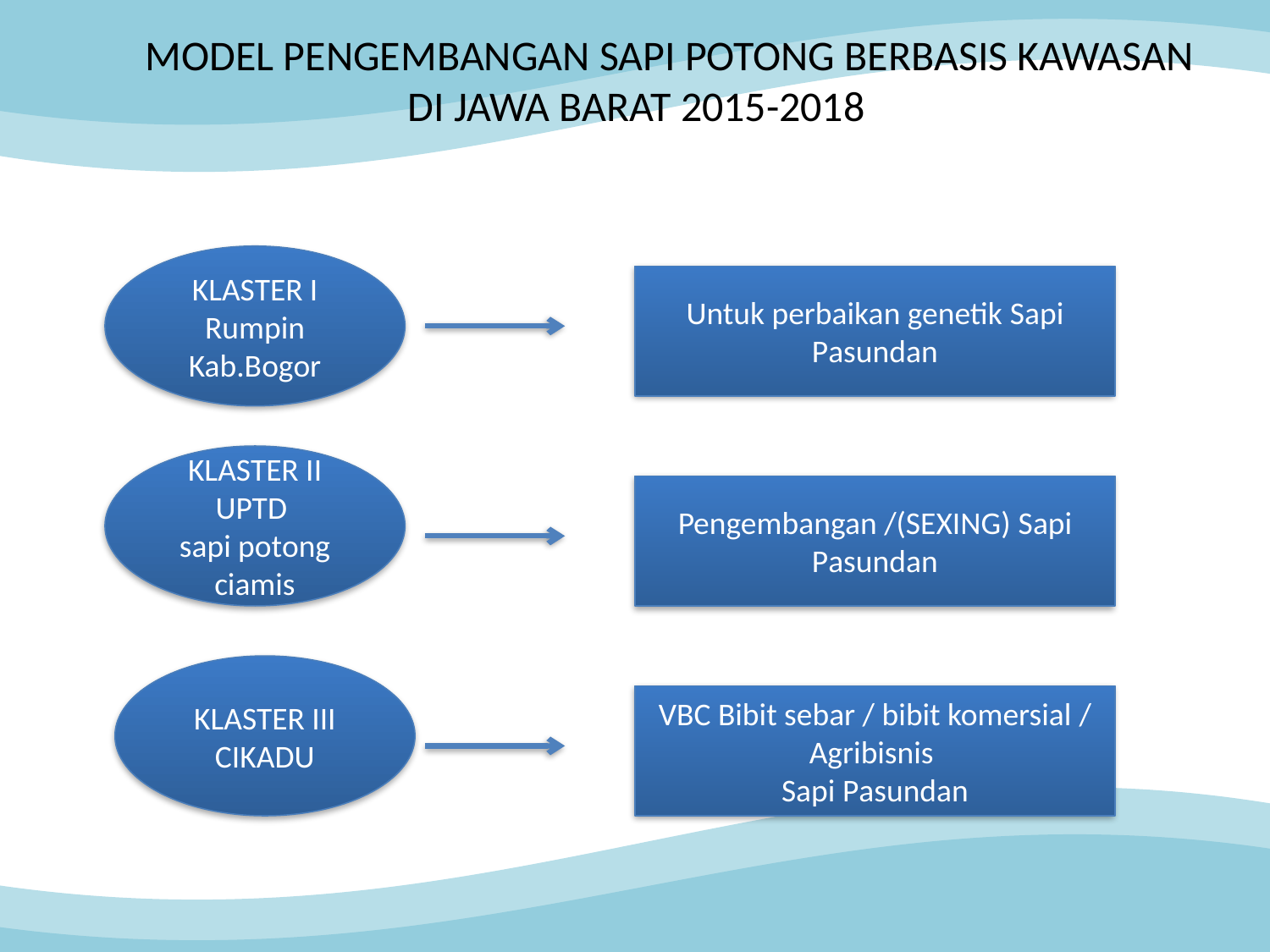

# MODEL PENGEMBANGAN SAPI POTONG BERBASIS KAWASAN DI JAWA BARAT 2015-2018

KLASTER I Rumpin
Kab.Bogor
Untuk perbaikan genetik Sapi Pasundan
KLASTER II UPTD
sapi potong ciamis
Pengembangan /(SEXING) Sapi Pasundan
KLASTER III
CIKADU
VBC Bibit sebar / bibit komersial / Agribisnis
Sapi Pasundan